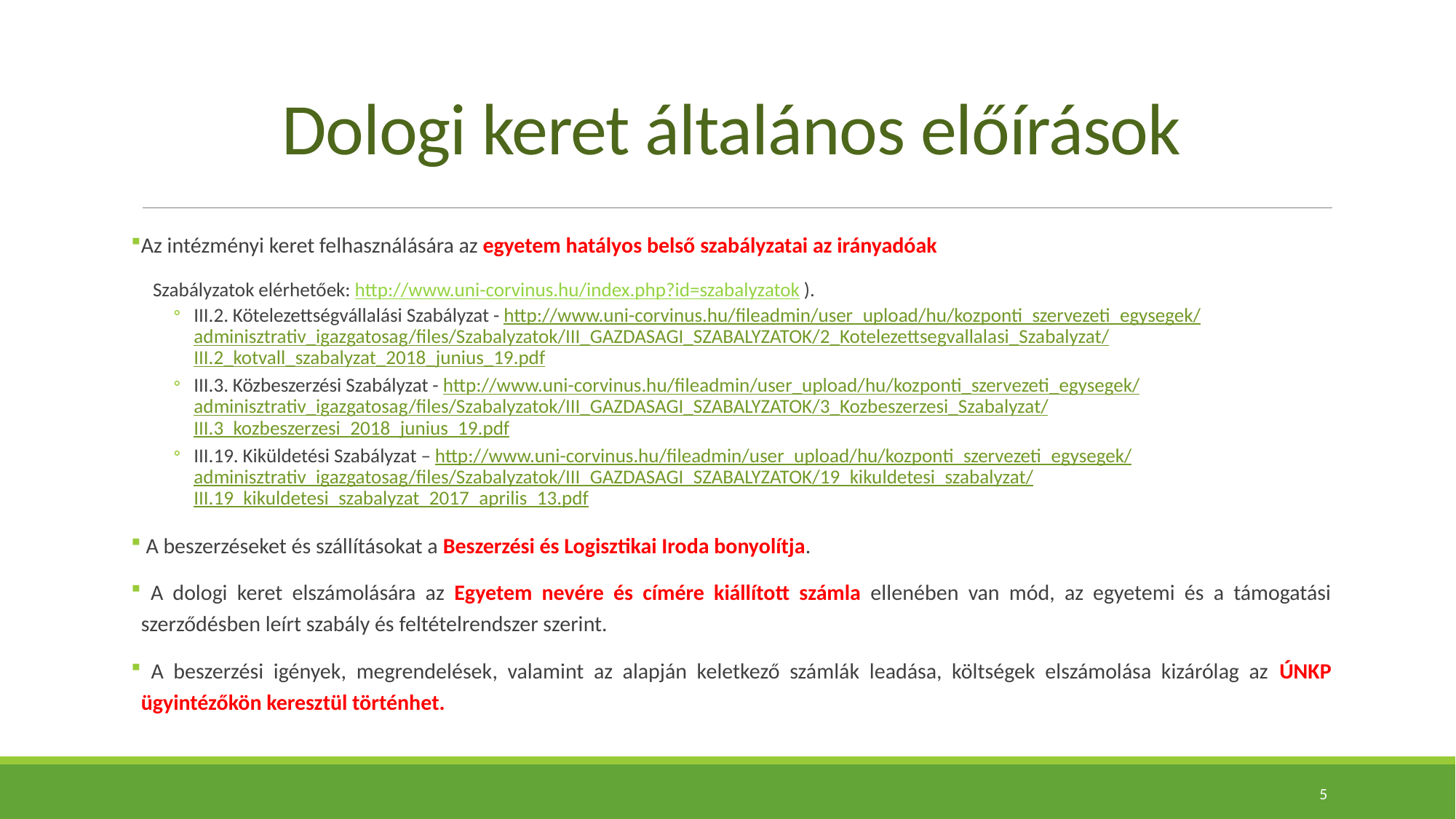

# Dologi keret általános előírások
Az intézményi keret felhasználására az egyetem hatályos belső szabályzatai az irányadóak
     Szabályzatok elérhetőek: http://www.uni-corvinus.hu/index.php?id=szabalyzatok ).
III.2. Kötelezettségvállalási Szabályzat - http://www.uni-corvinus.hu/fileadmin/user_upload/hu/kozponti_szervezeti_egysegek/adminisztrativ_igazgatosag/files/Szabalyzatok/III_GAZDASAGI_SZABALYZATOK/2_Kotelezettsegvallalasi_Szabalyzat/III.2_kotvall_szabalyzat_2018_junius_19.pdf
III.3. Közbeszerzési Szabályzat - http://www.uni-corvinus.hu/fileadmin/user_upload/hu/kozponti_szervezeti_egysegek/adminisztrativ_igazgatosag/files/Szabalyzatok/III_GAZDASAGI_SZABALYZATOK/3_Kozbeszerzesi_Szabalyzat/III.3_kozbeszerzesi_2018_junius_19.pdf
III.19. Kiküldetési Szabályzat – http://www.uni-corvinus.hu/fileadmin/user_upload/hu/kozponti_szervezeti_egysegek/adminisztrativ_igazgatosag/files/Szabalyzatok/III_GAZDASAGI_SZABALYZATOK/19_kikuldetesi_szabalyzat/III.19_kikuldetesi_szabalyzat_2017_aprilis_13.pdf
 A beszerzéseket és szállításokat a Beszerzési és Logisztikai Iroda bonyolítja.
 A dologi keret elszámolására az Egyetem nevére és címére kiállított számla ellenében van mód, az egyetemi és a támogatási szerződésben leírt szabály és feltételrendszer szerint.
 A beszerzési igények, megrendelések, valamint az alapján keletkező számlák leadása, költségek elszámolása kizárólag az ÚNKP ügyintézőkön keresztül történhet.

5